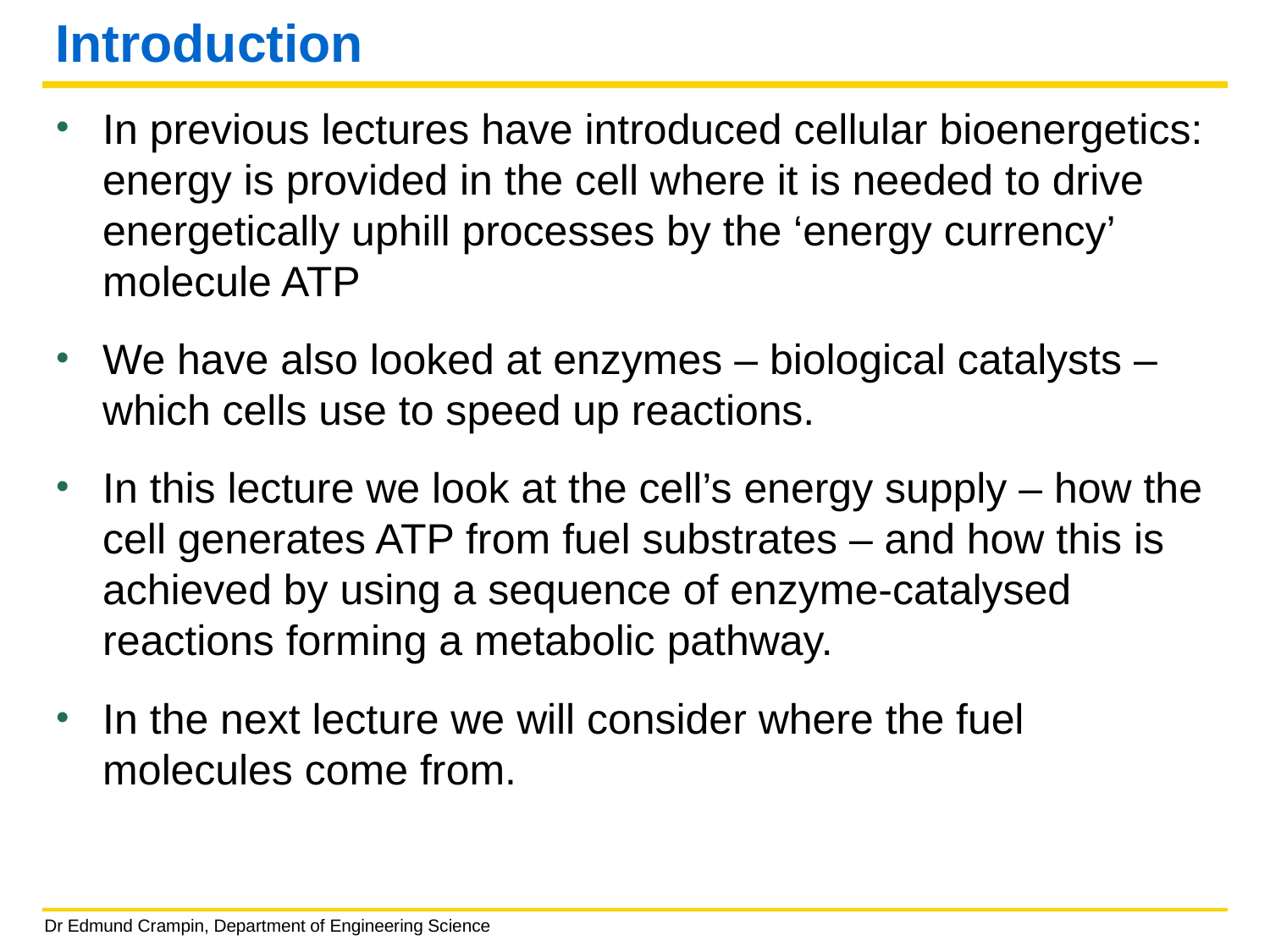

# Introduction
In previous lectures have introduced cellular bioenergetics: energy is provided in the cell where it is needed to drive energetically uphill processes by the ‘energy currency’ molecule ATP
We have also looked at enzymes – biological catalysts – which cells use to speed up reactions.
In this lecture we look at the cell’s energy supply – how the cell generates ATP from fuel substrates – and how this is achieved by using a sequence of enzyme-catalysed reactions forming a metabolic pathway.
In the next lecture we will consider where the fuel molecules come from.